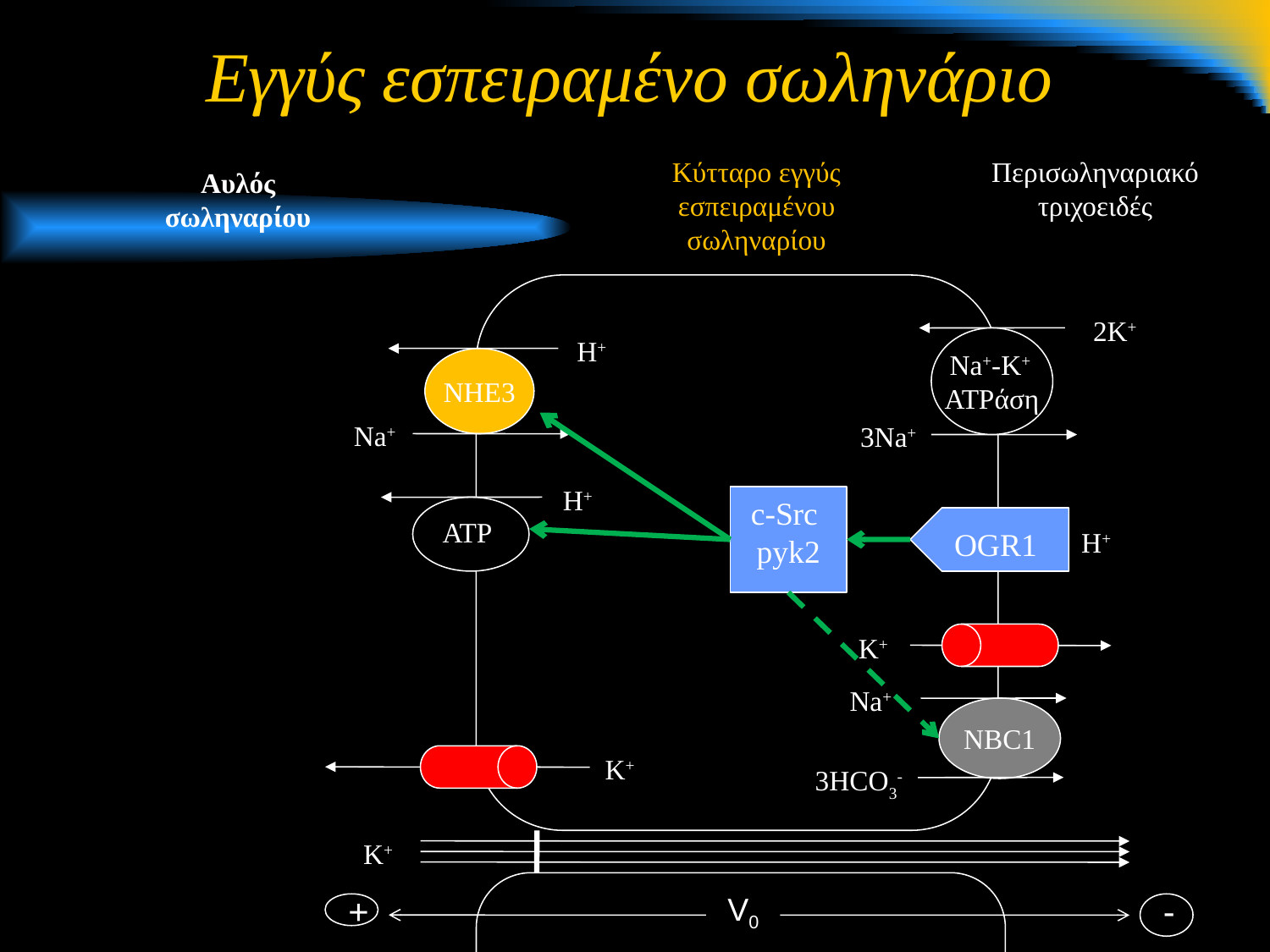

# Εγγύς εσπειραμένο σωληνάριο
Κύτταρο εγγύς εσπειραμένου σωληναρίου
Περισωληναριακό τριχοειδές
Αυλός σωληναρίου

2K+
Η+

Na+-K+
ATPάση

NHE3
Na+
3Na+

Η+
c-Src
pyk2

ATP

OGR1
Η+
K+

Na+

NBC1

K+
3HCO3-

K+

+
V0
-